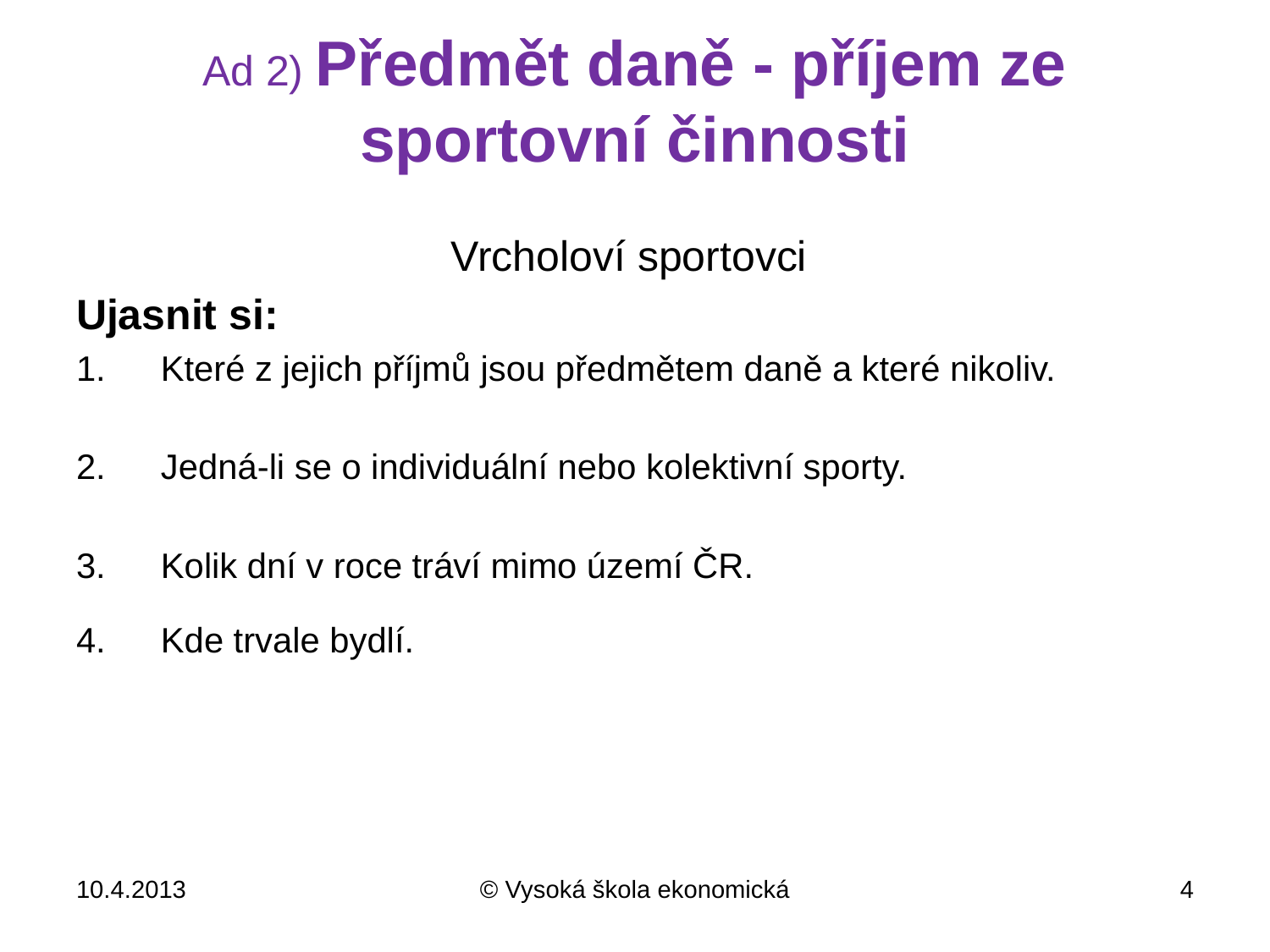

# Ad 2) Předmět daně - příjem ze sportovní činnosti
Vrcholoví sportovci
Ujasnit si:
Které z jejich příjmů jsou předmětem daně a které nikoliv.

Jedná-li se o individuální nebo kolektivní sporty.

Kolik dní v roce tráví mimo území ČR.
Kde trvale bydlí.

10.4.2013
© Vysoká škola ekonomická
4